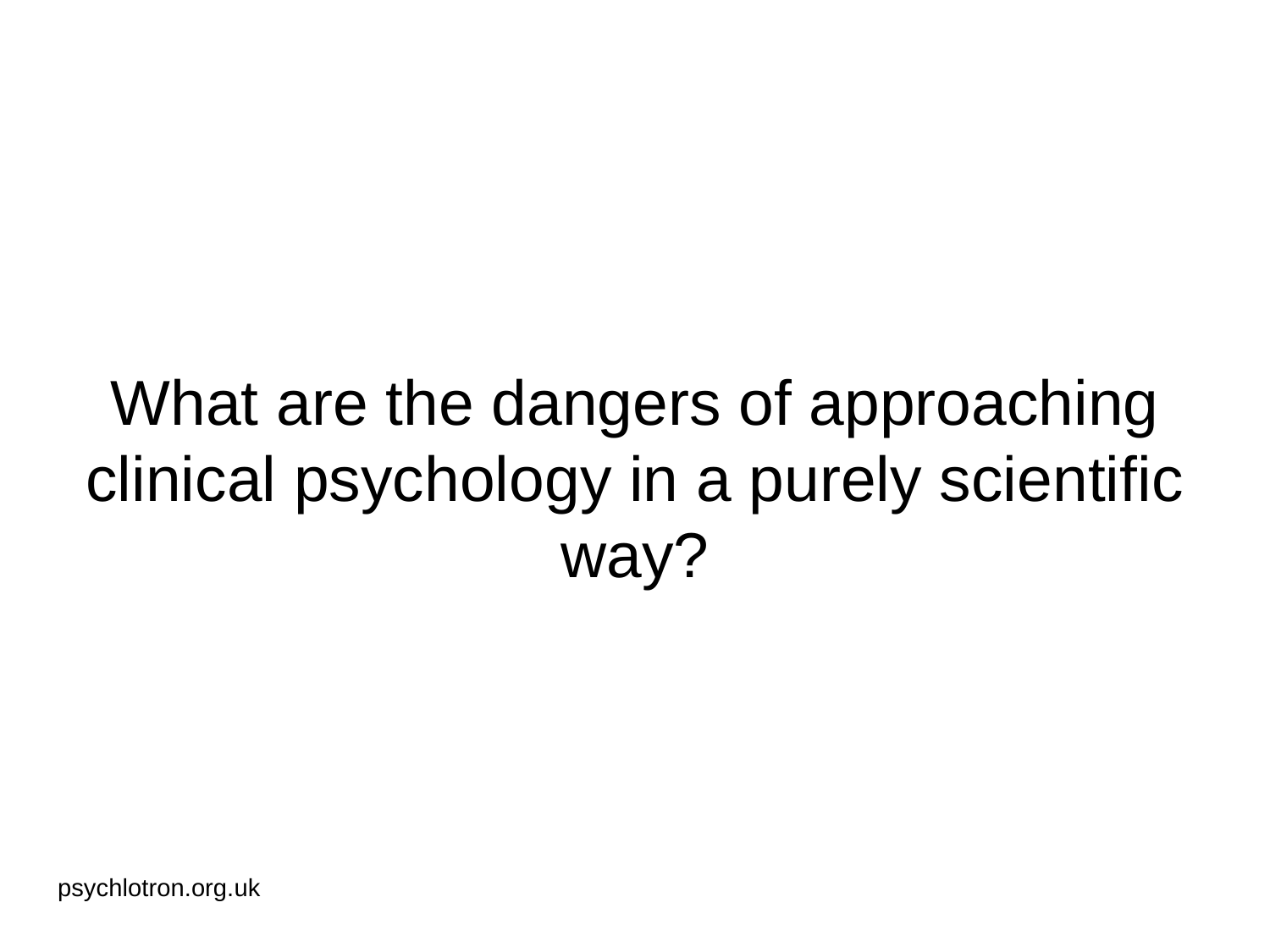

# What are the dangers of approaching clinical psychology in a purely scientific way?